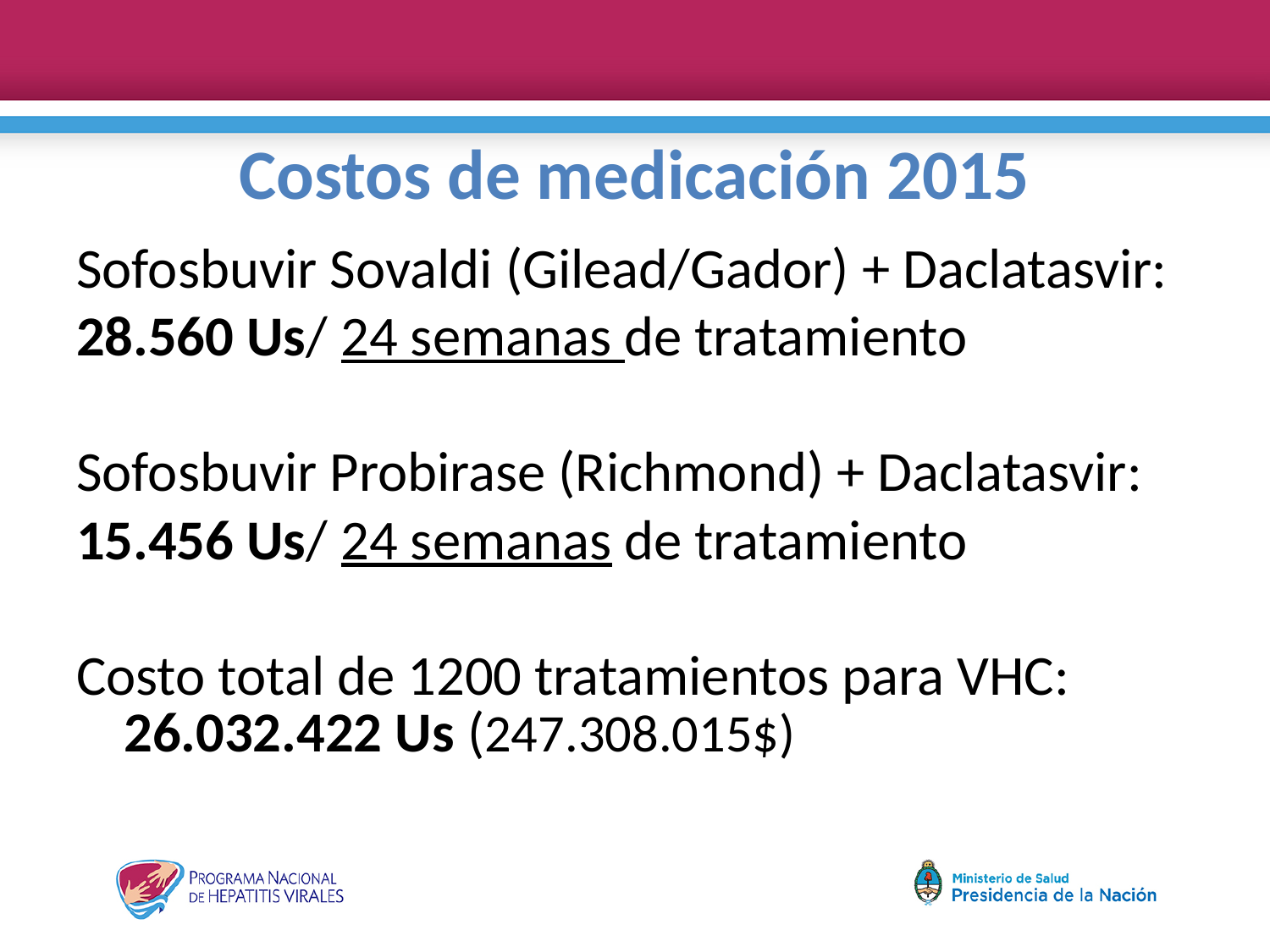

# Costos de medicación 2015
Sofosbuvir Sovaldi (Gilead/Gador) + Daclatasvir:
28.560 Us/ 24 semanas de tratamiento

Sofosbuvir Probirase (Richmond) + Daclatasvir:
15.456 Us/ 24 semanas de tratamiento

Costo total de 1200 tratamientos para VHC: 26.032.422 Us (247.308.015$)